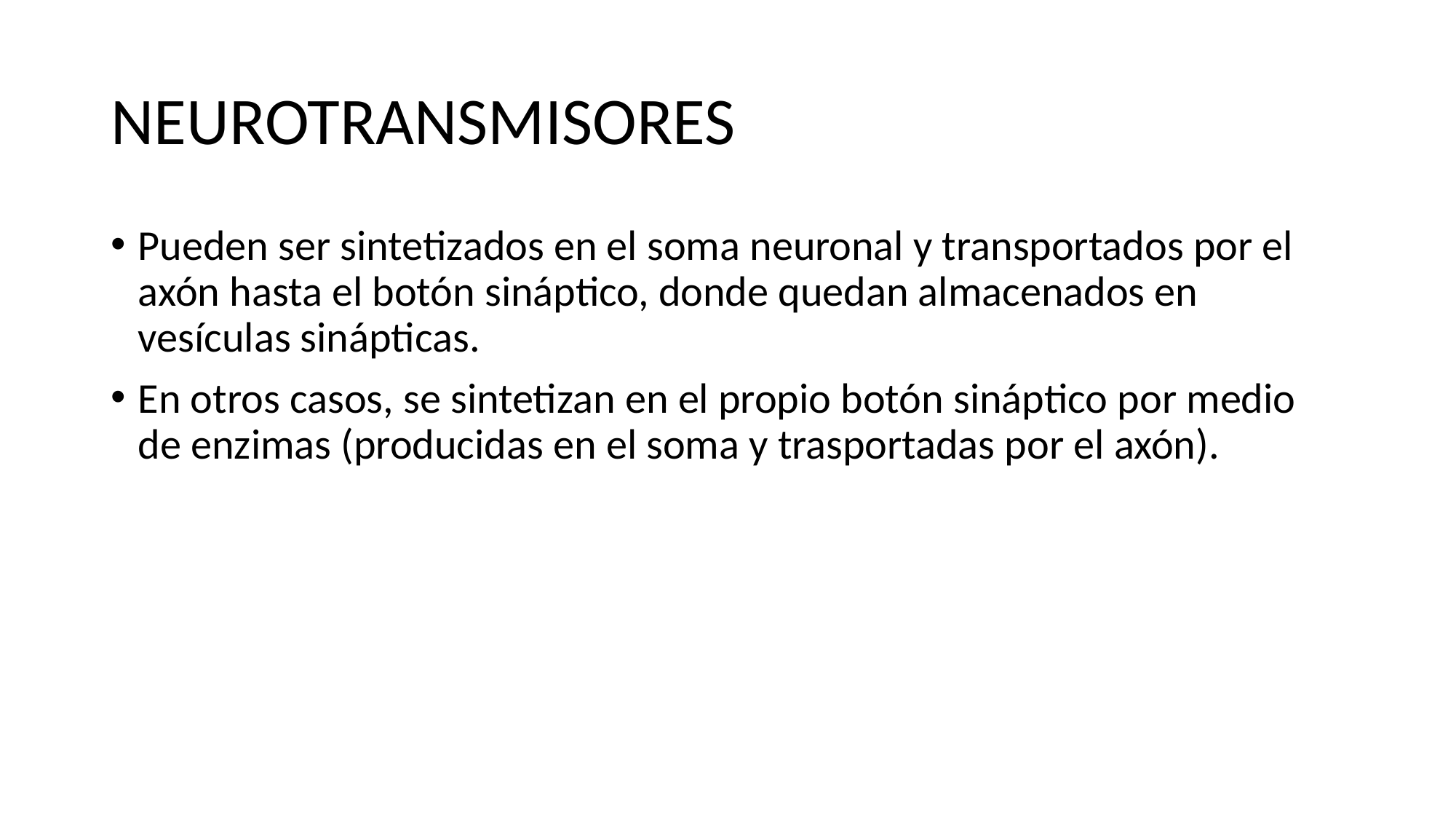

# NEUROTRANSMISORES
Pueden ser sintetizados en el soma neuronal y transportados por el axón hasta el botón sináptico, donde quedan almacenados en vesículas sinápticas.
En otros casos, se sintetizan en el propio botón sináptico por medio de enzimas (producidas en el soma y trasportadas por el axón).